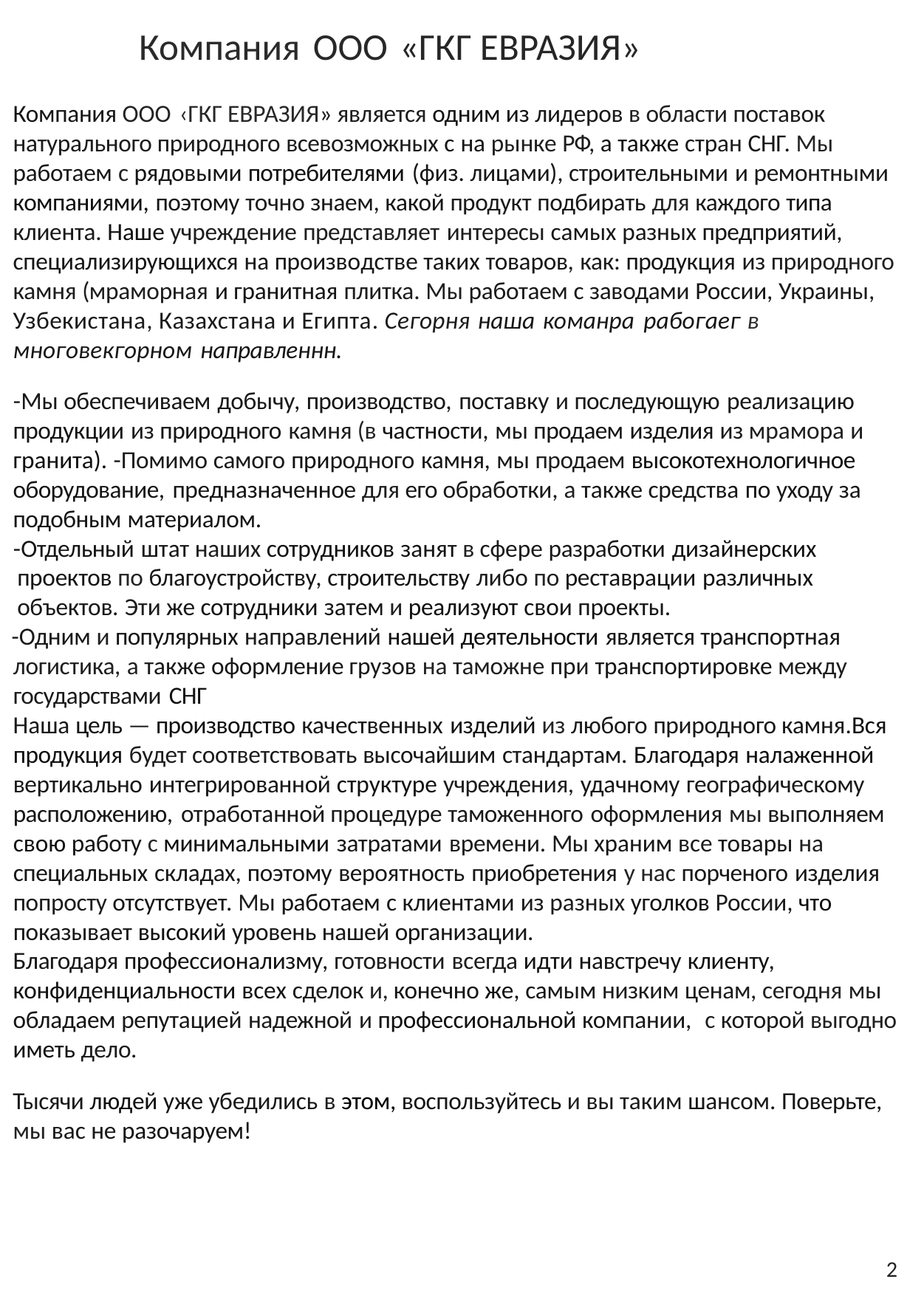

# Компания ООО «ГКГ ЕВРАЗИЯ»
Компания ООО ‹ГКГ ЕВРАЗИЯ» является одним из лидеров в области поставок натурального природного всевозможных с на рынке РФ, а также стран СНГ. Мы работаем с рядовыми потребителями (физ. лицами), строительными и ремонтными компаниями, поэтому точно знаем, какой продукт подбирать для каждого типа клиента. Наше учреждение представляет интересы самых разных предприятий, специализирующихся на производстве таких товаров, как: продукция из природного камня (мраморная и гранитная плитка. Мы работаем с заводами России, Украины, Узбекистана, Казахстана и Египта. Сегорня наша команра рабогаег в многовекгорном направленнн.
-Мы обеспечиваем добычу, производство, поставку и последующую реализацию продукции из природного камня (в частности, мы продаем изделия из мрамора и гранита). -Помимо самого природного камня, мы продаем высокотехнологичное оборудование, предназначенное для его обработки, а также средства по уходу за подобным материалом.
-Отдельный штат наших сотрудников занят в сфере разработки дизайнерских проектов по благоустройству, строительству либо по реставрации различных объектов. Эти же сотрудники затем и реализуют свои проекты.
-Одним и популярных направлений нашей деятельности является транспортная логистика, а также оформление грузов на таможне при транспортировке между государствами СНГ
Наша цель — производство качественных изделий из любого природного камня.Вся продукция будет соответствовать высочайшим стандартам. Благодаря налаженной вертикально интегрированной структуре учреждения, удачному географическому расположению, отработанной процедуре таможенного оформления мы выполняем свою работу с минимальными затратами времени. Мы храним все товары на специальных складах, поэтому вероятность приобретения у нас порченого изделия попросту отсутствует. Мы работаем с клиентами из разных уголков России, что показывает высокий уровень нашей организации.
Благодаря профессионализму, готовности всегда идти навстречу клиенту, конфиденциальности всех сделок и, конечно же, самым низким ценам, сегодня мы обладаем репутацией надежной и профессиональной компании, с которой выгодно иметь дело.
Тысячи людей уже убедились в этом, воспользуйтесь и вы таким шансом. Поверьте, мы вас не разочаруем!
2